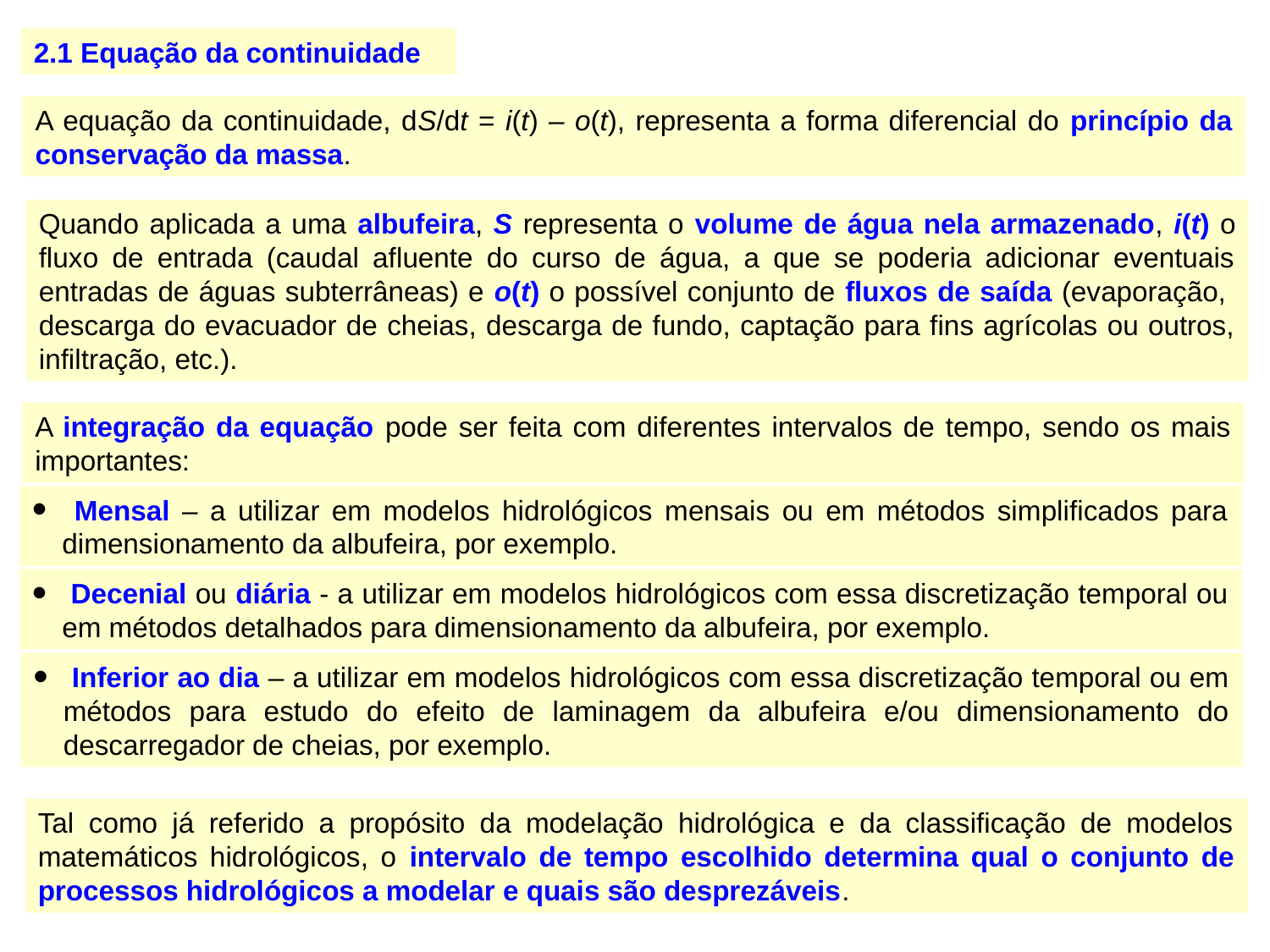

2.1 Equação da continuidade
A equação da continuidade, dS/dt = i(t) – o(t), representa a forma diferencial do princípio da conservação da massa.
Quando aplicada a uma albufeira, S representa o volume de água nela armazenado, i(t) o fluxo de entrada (caudal afluente do curso de água, a que se poderia adicionar eventuais entradas de águas subterrâneas) e o(t) o possível conjunto de fluxos de saída (evaporação,  descarga do evacuador de cheias, descarga de fundo, captação para fins agrícolas ou outros, infiltração, etc.).
A integração da equação pode ser feita com diferentes intervalos de tempo, sendo os mais importantes:
 Mensal – a utilizar em modelos hidrológicos mensais ou em métodos simplificados para dimensionamento da albufeira, por exemplo.
 Decenial ou diária - a utilizar em modelos hidrológicos com essa discretização temporal ou em métodos detalhados para dimensionamento da albufeira, por exemplo.
 Inferior ao dia – a utilizar em modelos hidrológicos com essa discretização temporal ou em métodos para estudo do efeito de laminagem da albufeira e/ou dimensionamento do descarregador de cheias, por exemplo.
Tal como já referido a propósito da modelação hidrológica e da classificação de modelos matemáticos hidrológicos, o intervalo de tempo escolhido determina qual o conjunto de processos hidrológicos a modelar e quais são desprezáveis.